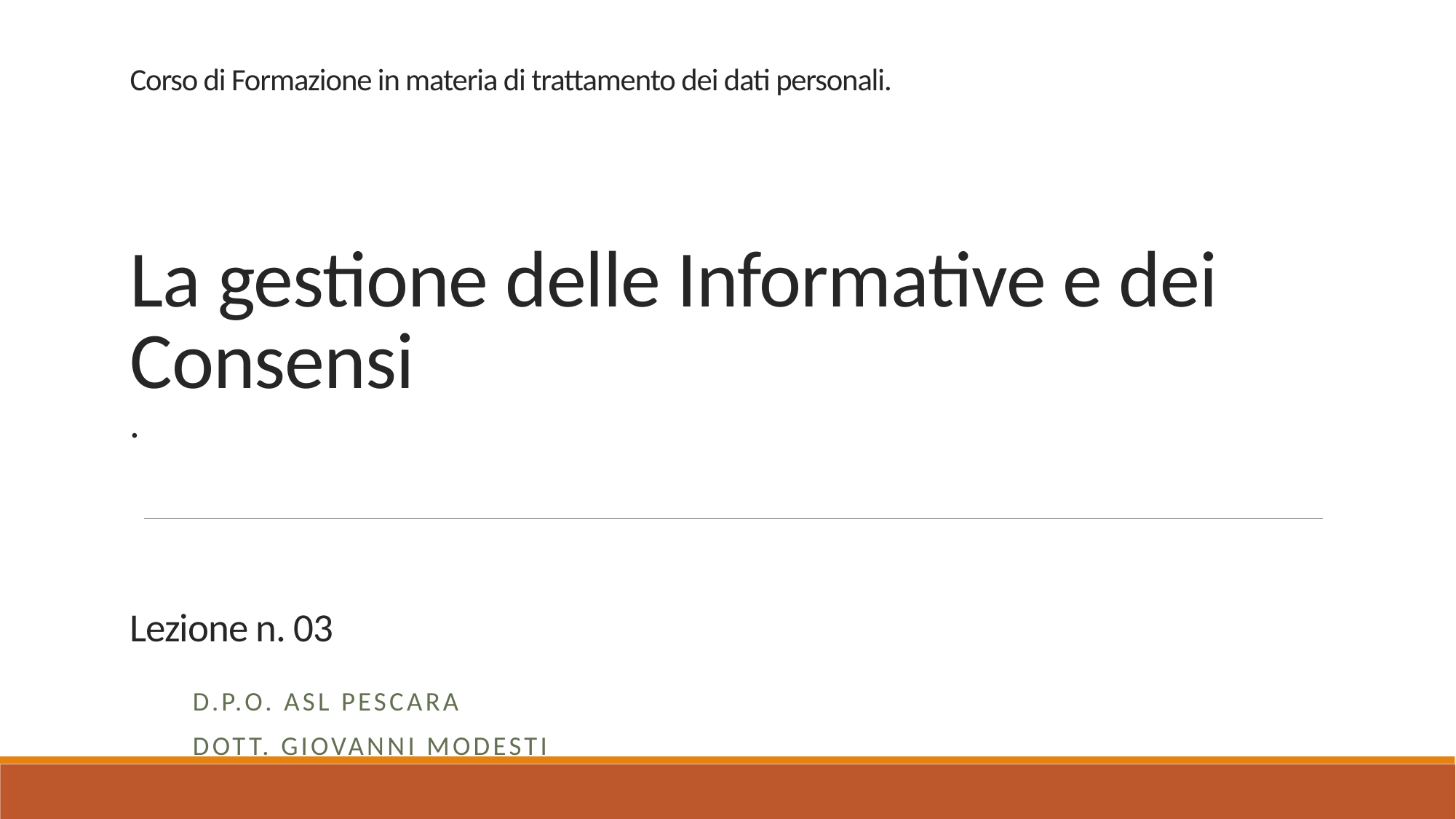

# Corso di Formazione in materia di trattamento dei dati personali. La gestione delle Informative e dei Consensi . Lezione n. 03
D.P.O. ASL Pescara
Dott. Giovanni Modesti